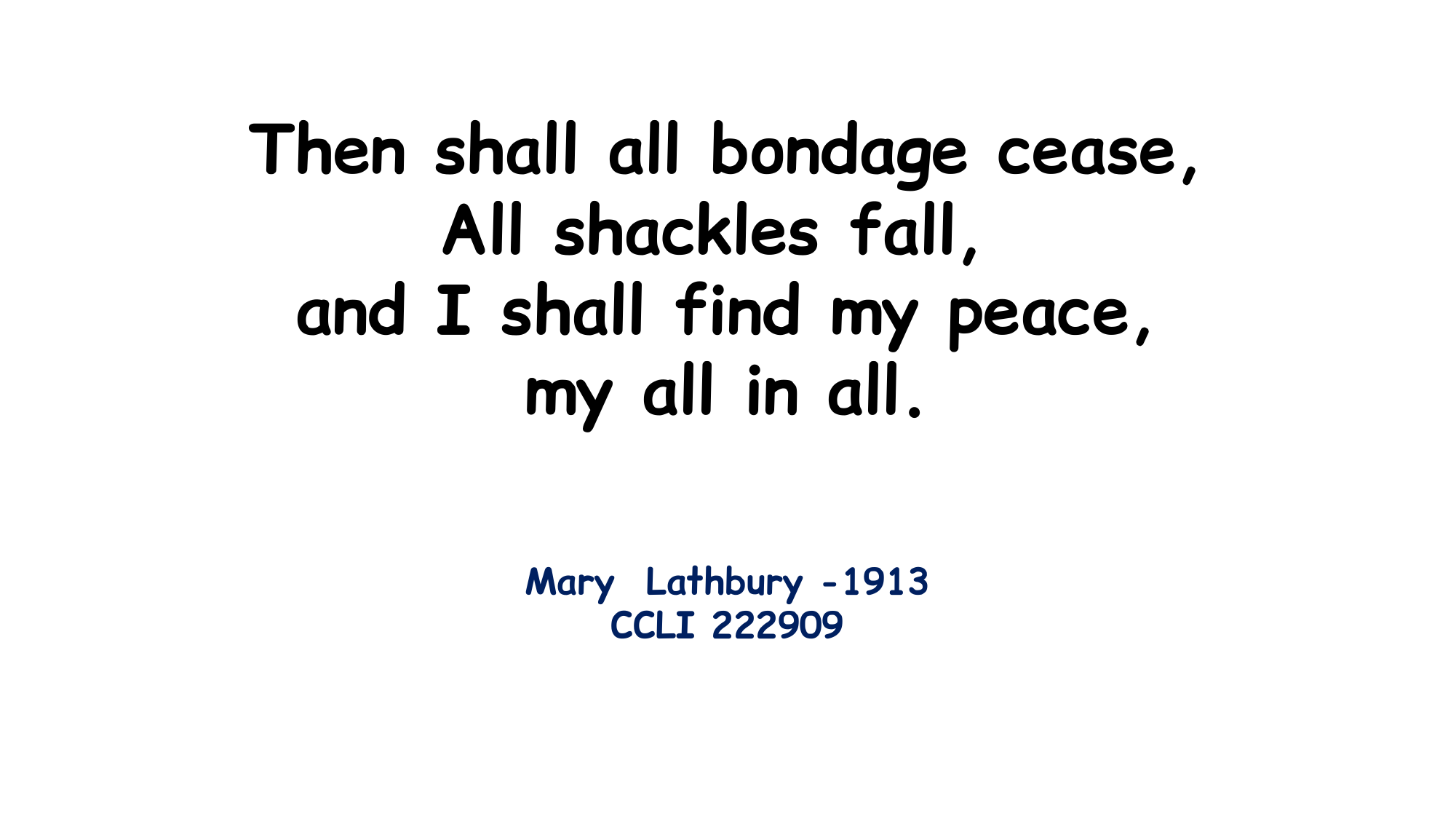

# Then shall all bondage cease, All shackles fall, and I shall find my peace, my all in all. Mary  Lathbury -1913 CCLI 222909